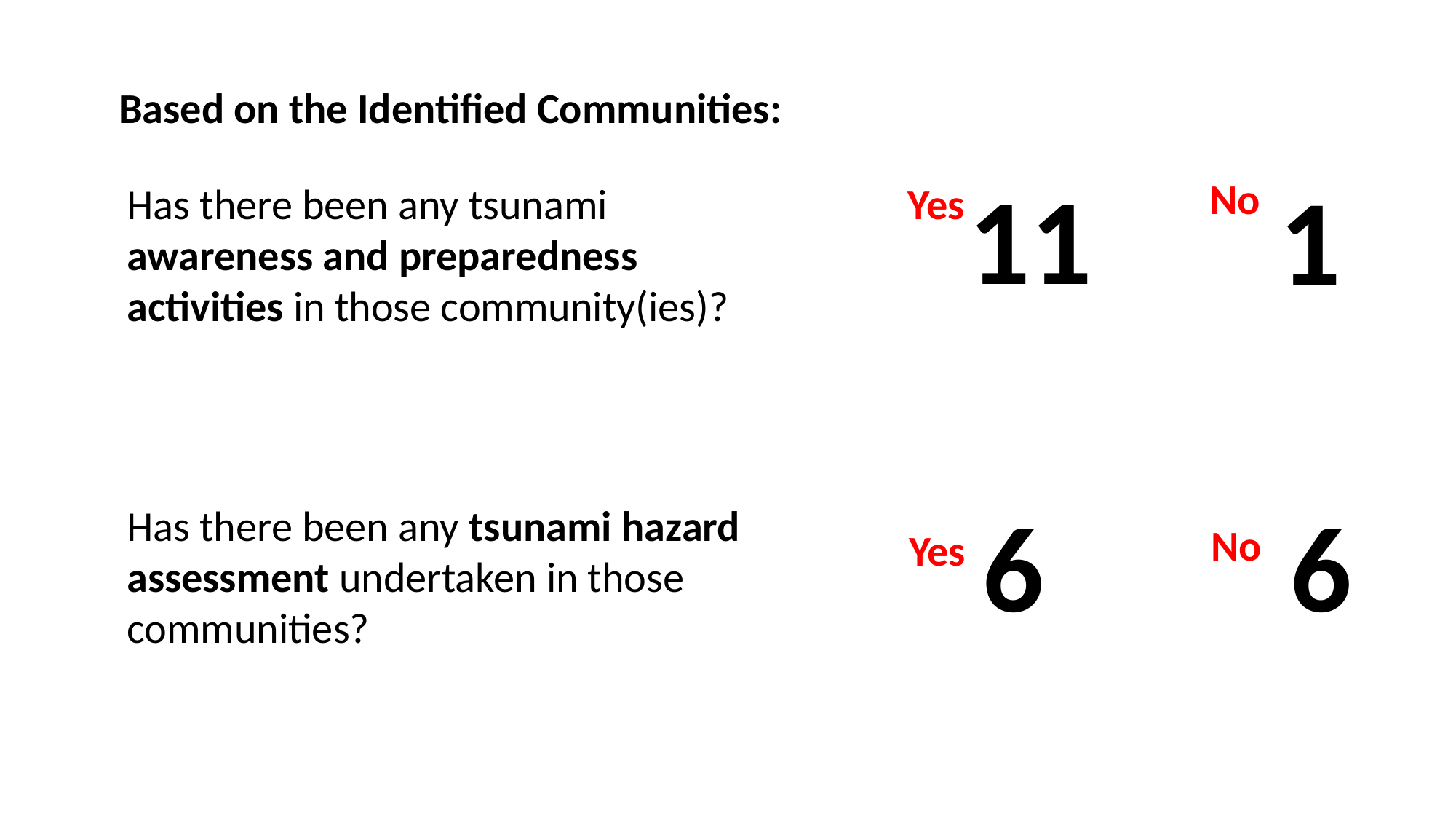

Based on the Identified Communities:
11
1
No
Has there been any tsunami awareness and preparedness activities in those community(ies)?
Yes
6
6
Has there been any tsunami hazard assessment undertaken in those communities?
No
Yes